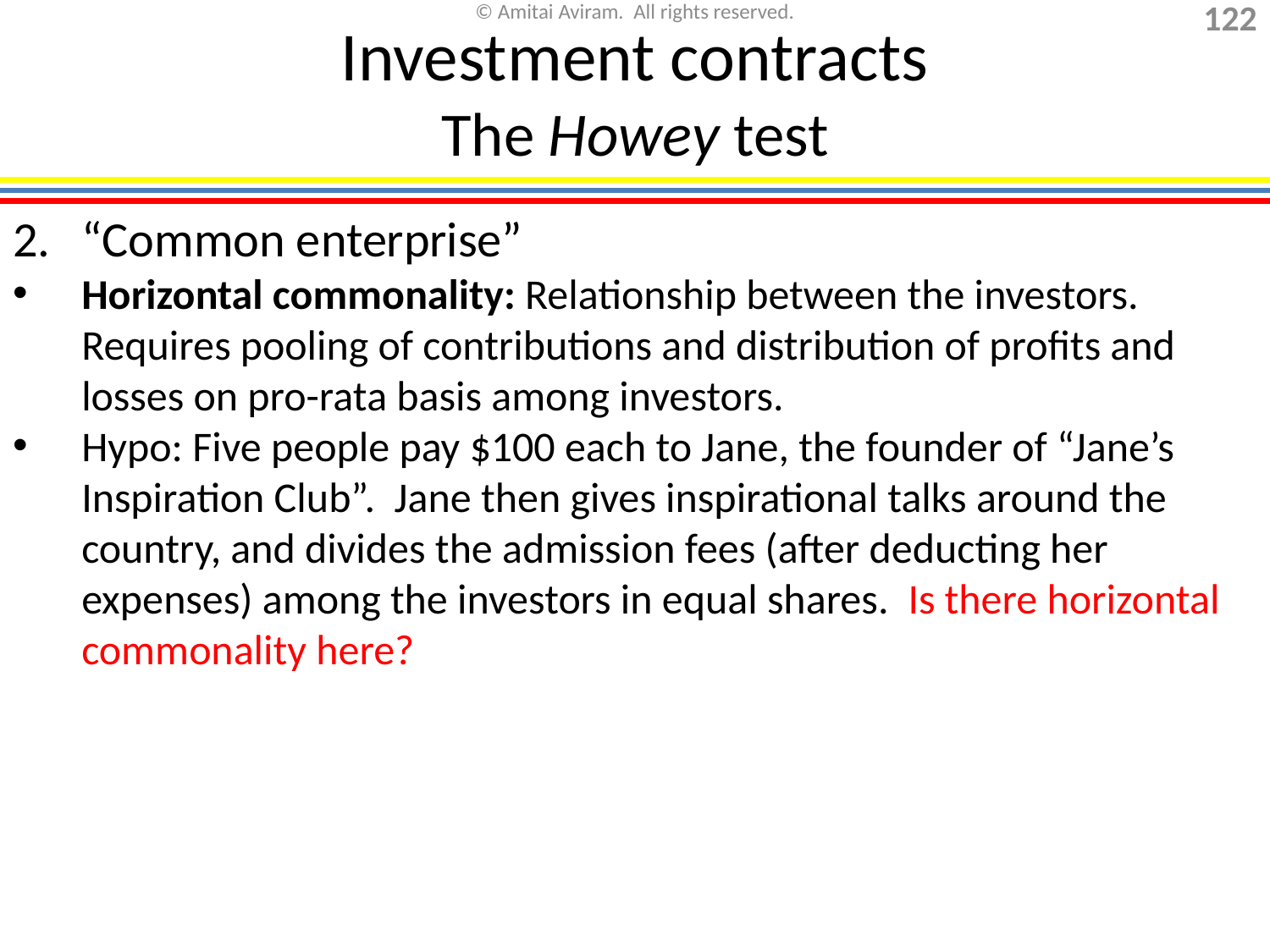

# Investment contracts The Howey test
“Common enterprise”
Horizontal commonality: Relationship between the investors.  Requires pooling of contributions and distribution of profits and losses on pro-rata basis among investors.
Hypo: Five people pay $100 each to Jane, the founder of “Jane’s Inspiration Club”.  Jane then gives inspirational talks around the country, and divides the admission fees (after deducting her expenses) among the investors in equal shares.  Is there horizontal commonality here?